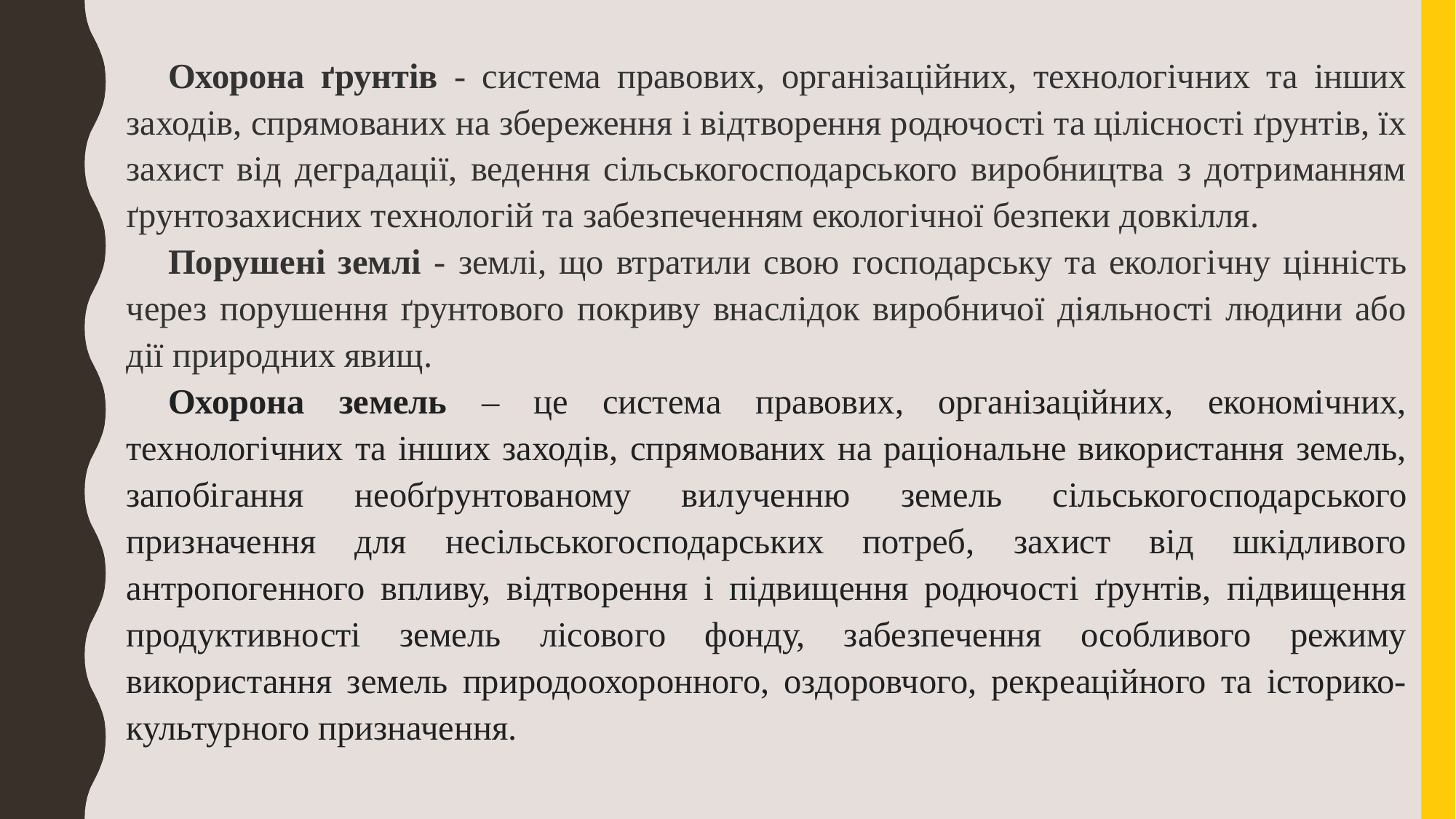

Охорона ґрунтів - система правових, організаційних, технологічних та інших заходів, спрямованих на збереження і відтворення родючості та цілісності ґрунтів, їх захист від деградації, ведення сільськогосподарського виробництва з дотриманням ґрунтозахисних технологій та забезпеченням екологічної безпеки довкілля.
Порушені землі - землі, що втратили свою господарську та екологічну цінність через порушення ґрунтового покриву внаслідок виробничої діяльності людини або дії природних явищ.
Охорона земель – це система правових, організаційних, економічних, технологічних та інших заходів, спрямованих на раціональне використання земель, запобігання необґрунтованому вилученню земель сільськогосподарського призначення для несільськогосподарських потреб, захист від шкідливого антропогенного впливу, відтворення і підвищення родючості ґрунтів, підвищення продуктивності земель лісового фонду, забезпечення особливого режиму використання земель природоохоронного, оздоровчого, рекреаційного та історико-культурного призначення.